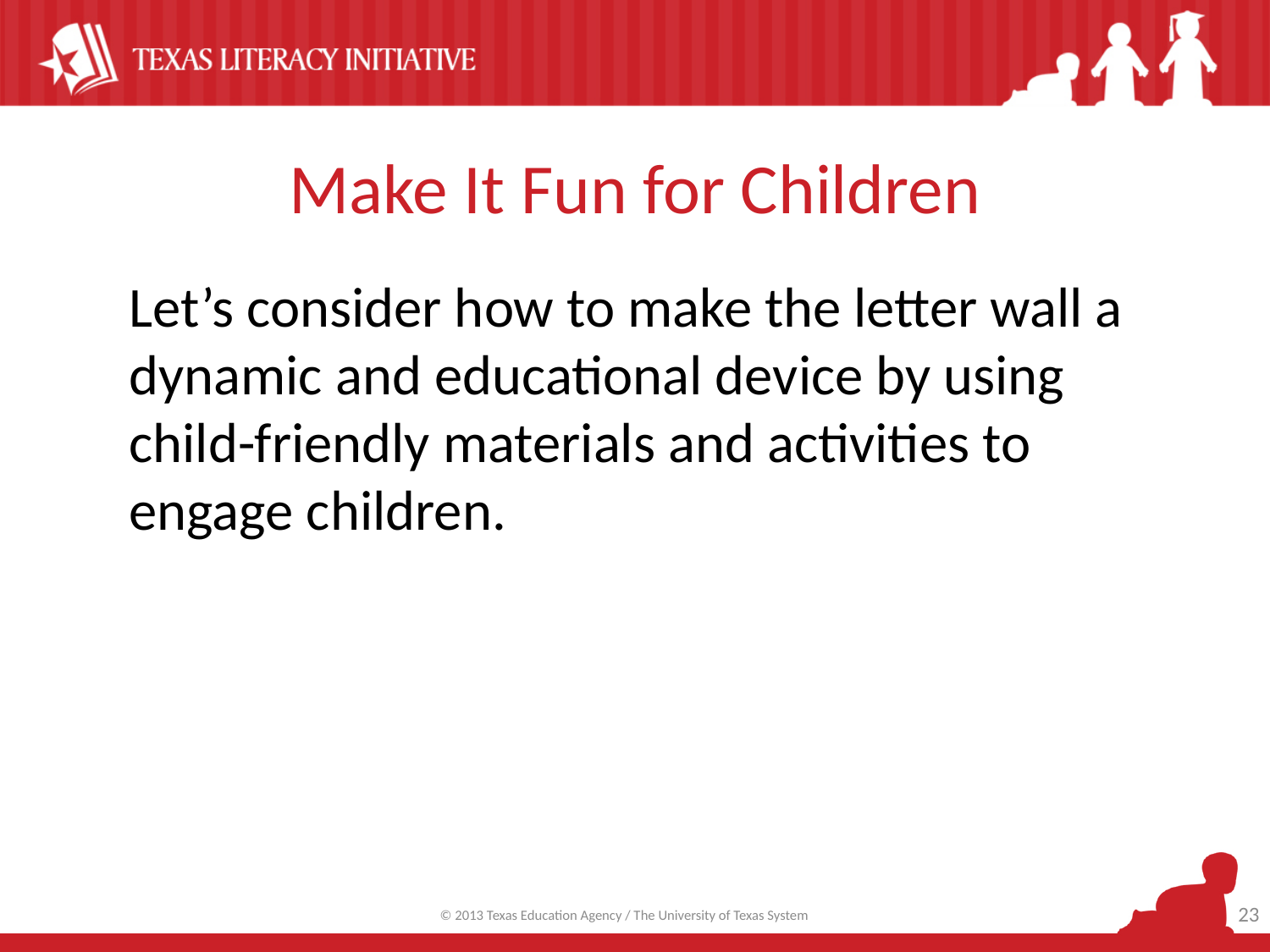

# Make It Fun for Children
Let’s consider how to make the letter wall a dynamic and educational device by using child-friendly materials and activities to engage children.
23
© 2013 Texas Education Agency / The University of Texas System